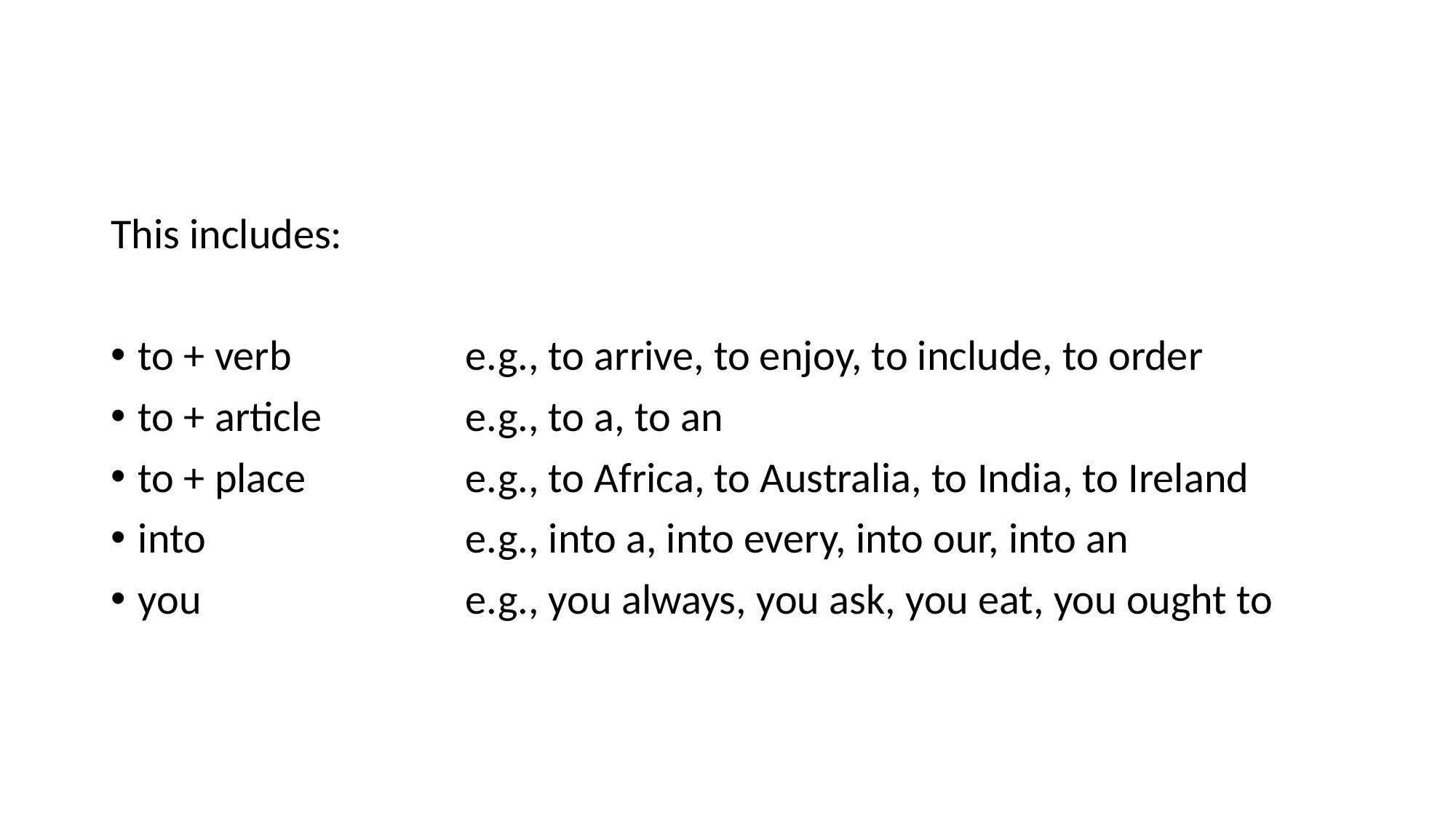

This includes:

to + verb		e.g., to arrive, to enjoy, to include, to order
to + article		e.g., to a, to an
to + place		e.g., to Africa, to Australia, to India, to Ireland
into			e.g., into a, into every, into our, into an
you			e.g., you always, you ask, you eat, you ought to